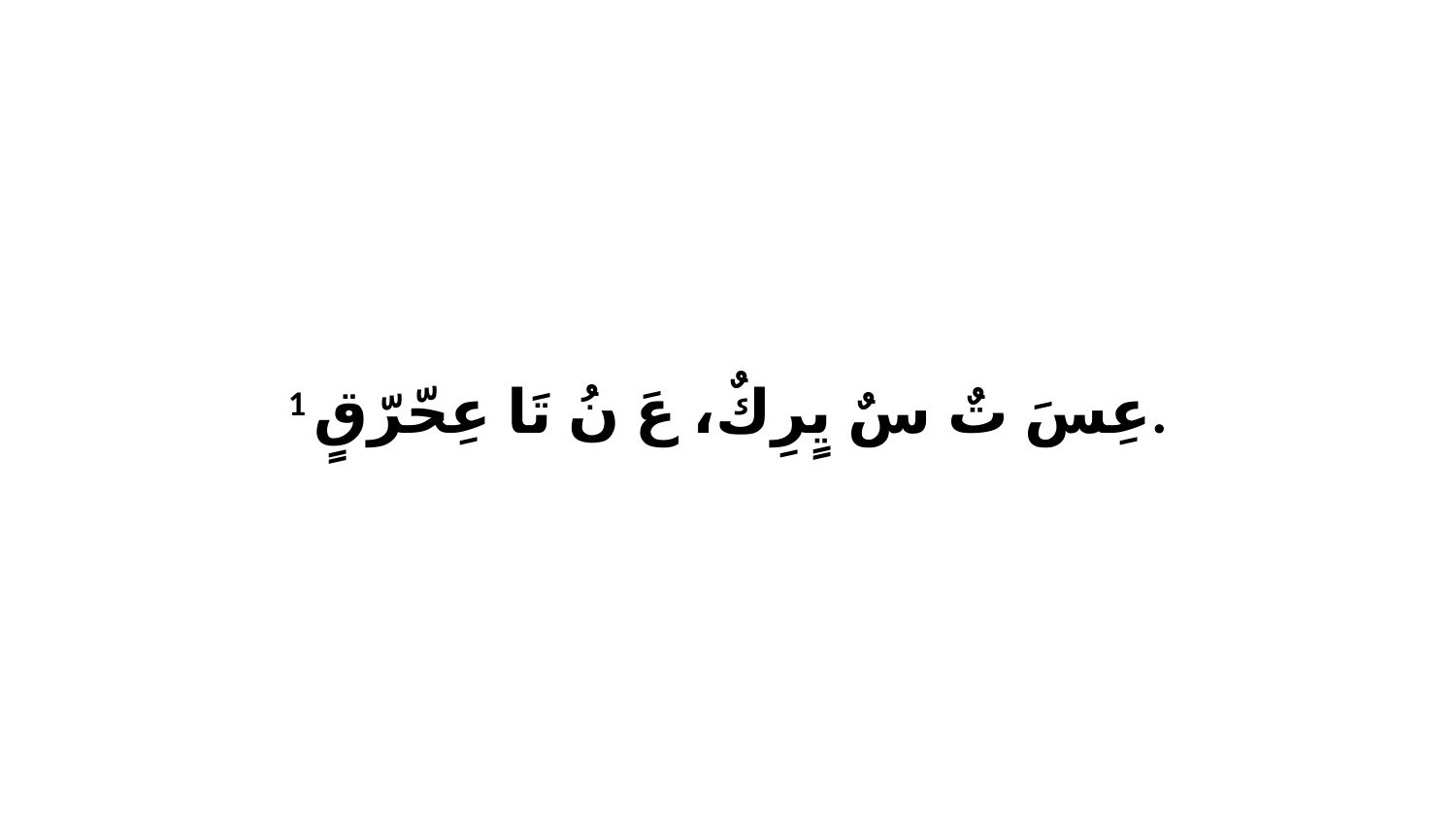

1 عِسَ تٌ سٌ يٍرِكٌ، عَ نُ تَا عِحّرّقٍ.